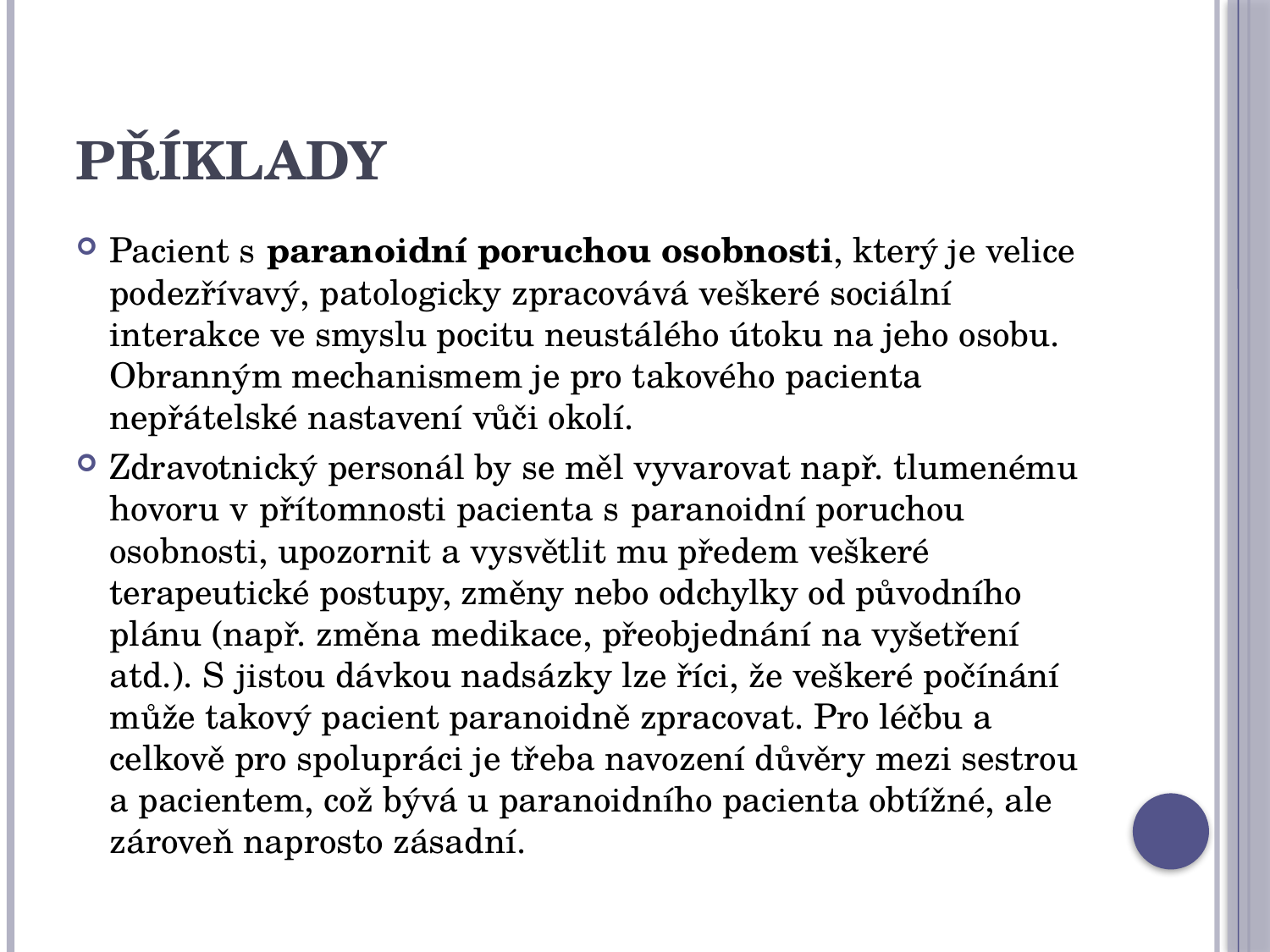

# Příklady
Pacient s paranoidní poruchou osobnosti, který je velice podezřívavý, patologicky zpracovává veškeré sociální interakce ve smyslu pocitu neustálého útoku na jeho osobu. Obranným mechanismem je pro takového pacienta nepřátelské nastavení vůči okolí.
Zdravotnický personál by se měl vyvarovat např. tlumenému hovoru v přítomnosti pacienta s paranoidní poruchou osobnosti, upozornit a vysvětlit mu předem veškeré terapeutické postupy, změny nebo odchylky od původního plánu (např. změna medikace, přeobjednání na vyšetření atd.). S jistou dávkou nadsázky lze říci, že veškeré počínání může takový pacient paranoidně zpracovat. Pro léčbu a celkově pro spolupráci je třeba navození důvěry mezi sestrou a pacientem, což bývá u paranoidního pacienta obtížné, ale zároveň naprosto zásadní.